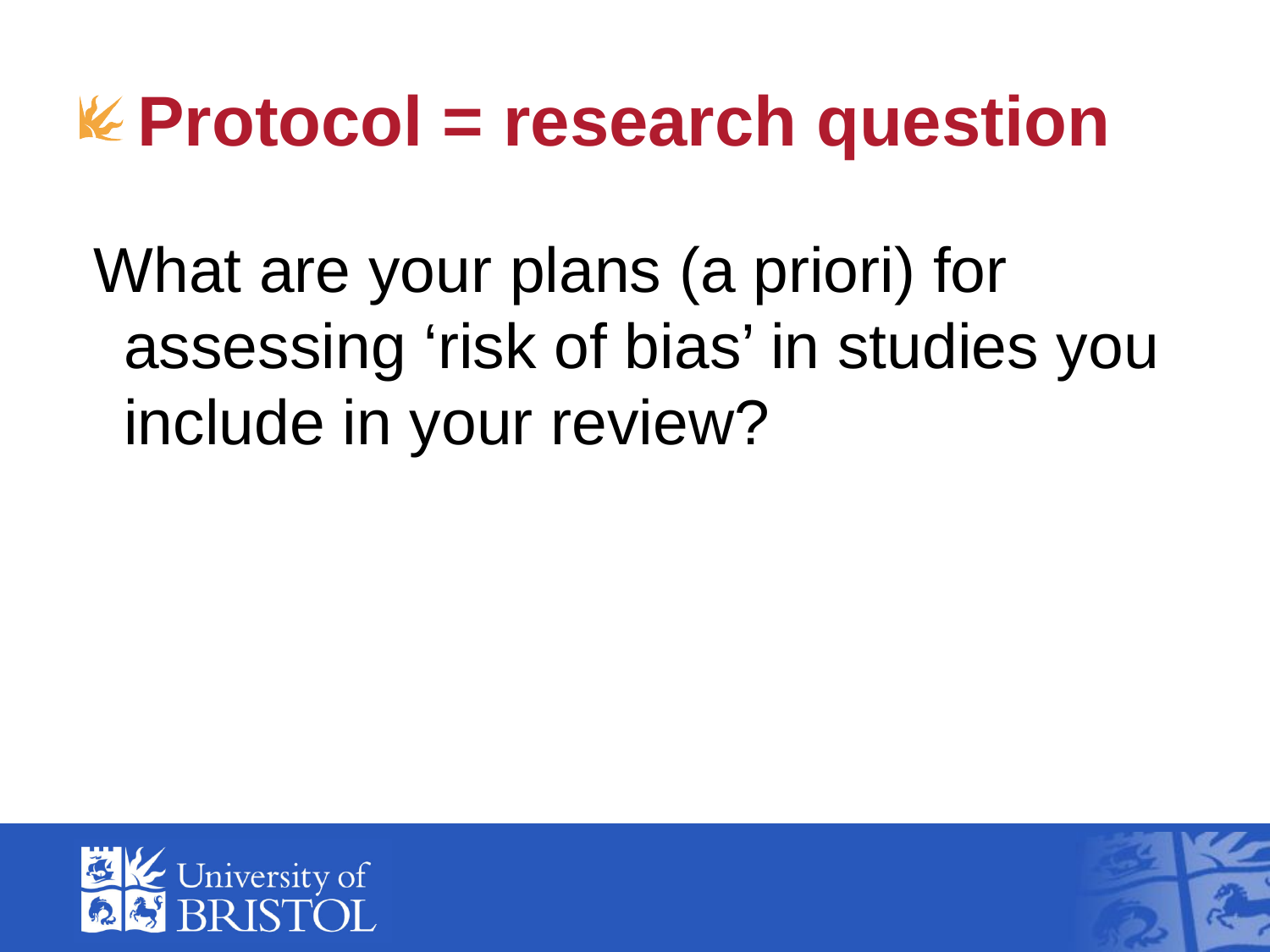

# Protocol = research question
 What are your plans (a priori) for assessing ‘risk of bias’ in studies you include in your review?